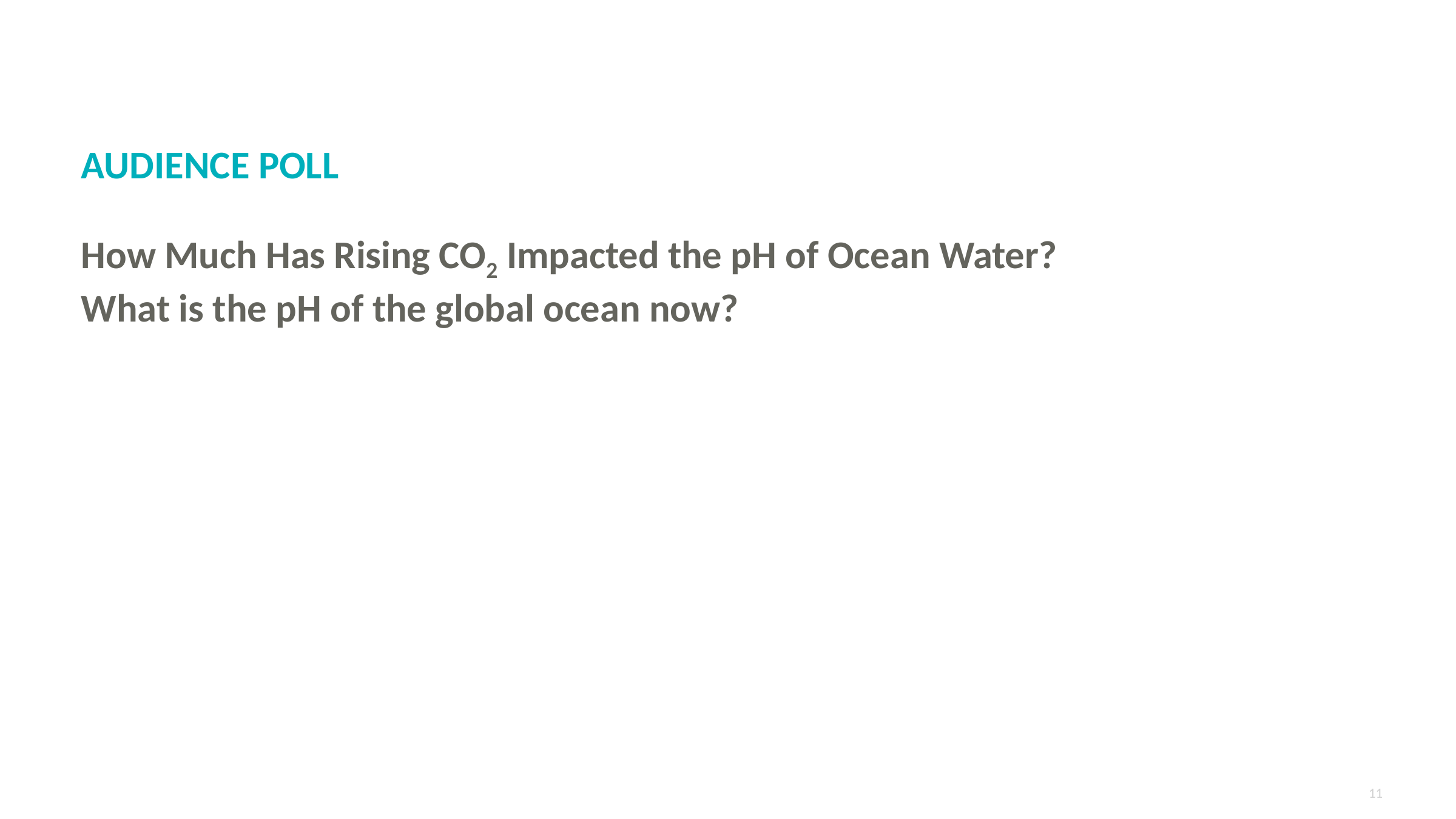

AUDIENCE POLL

How Much Has Rising CO2 Impacted the pH of Ocean Water?
What is the pH of the global ocean now?